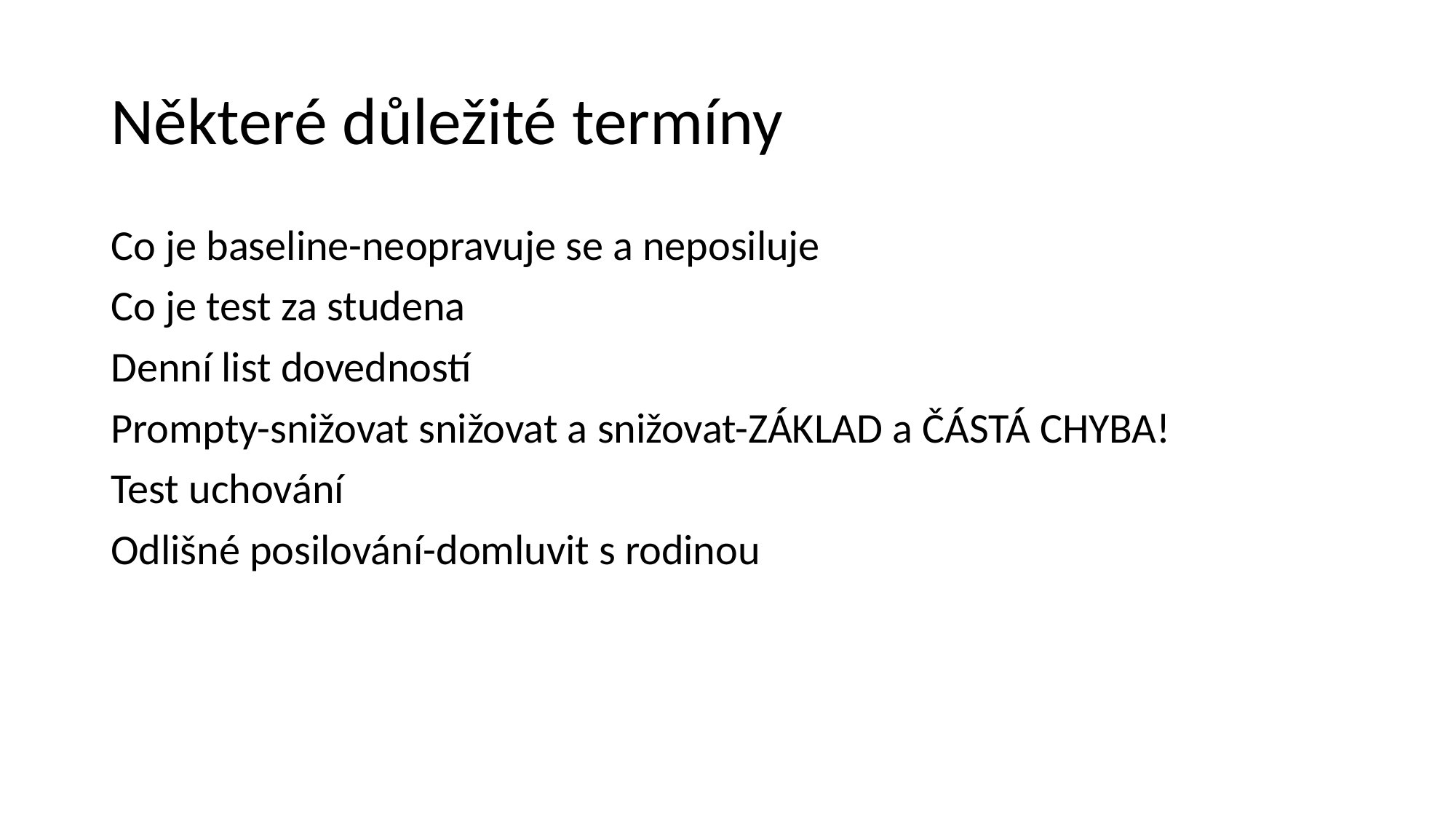

# Některé důležité termíny
Co je baseline-neopravuje se a neposiluje
Co je test za studena
Denní list dovedností
Prompty-snižovat snižovat a snižovat-ZÁKLAD a ČÁSTÁ CHYBA!
Test uchování
Odlišné posilování-domluvit s rodinou